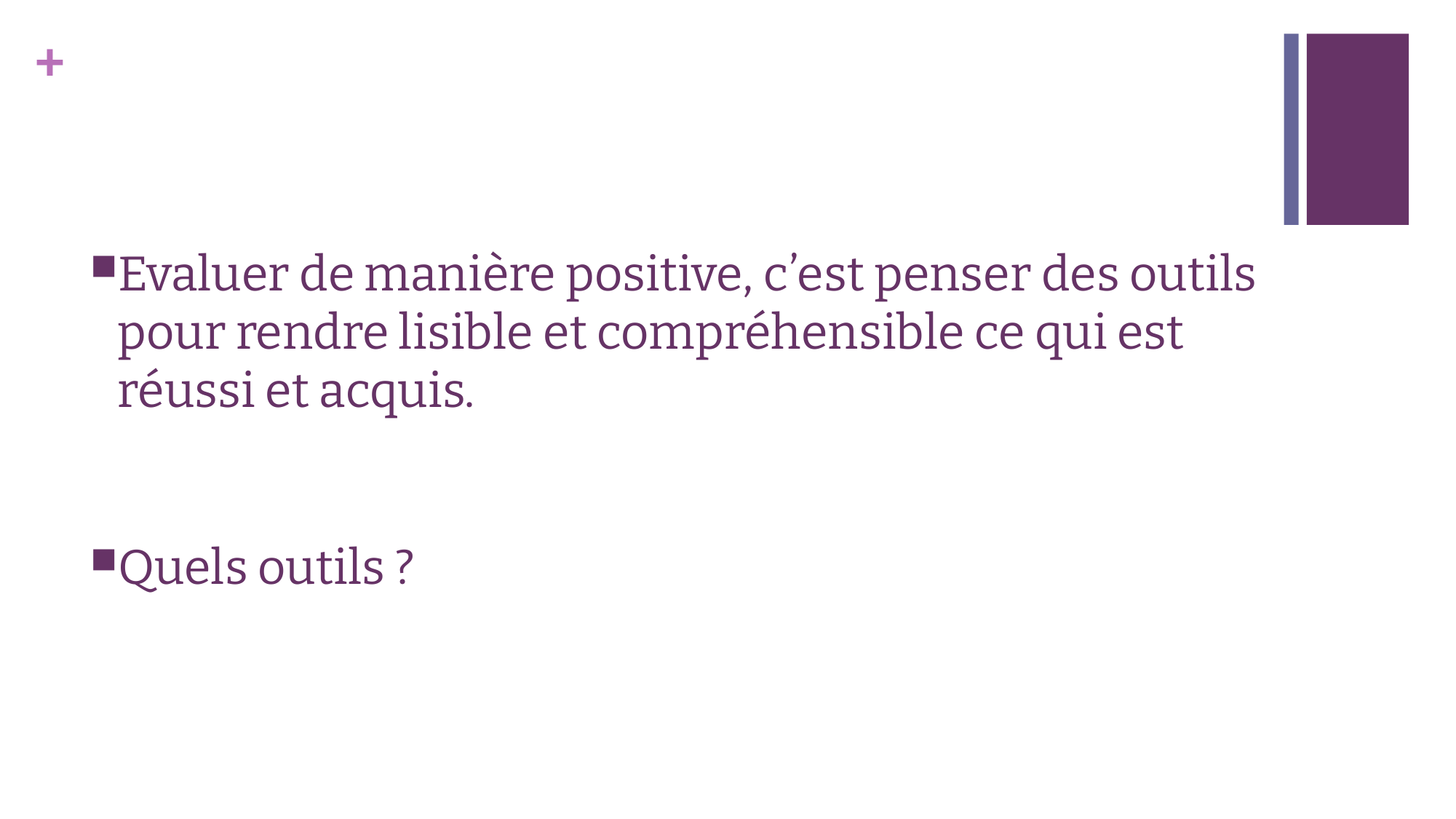

#
Evaluer de manière positive, c’est penser des outils pour rendre lisible et compréhensible ce qui est réussi et acquis.

Quels outils ?